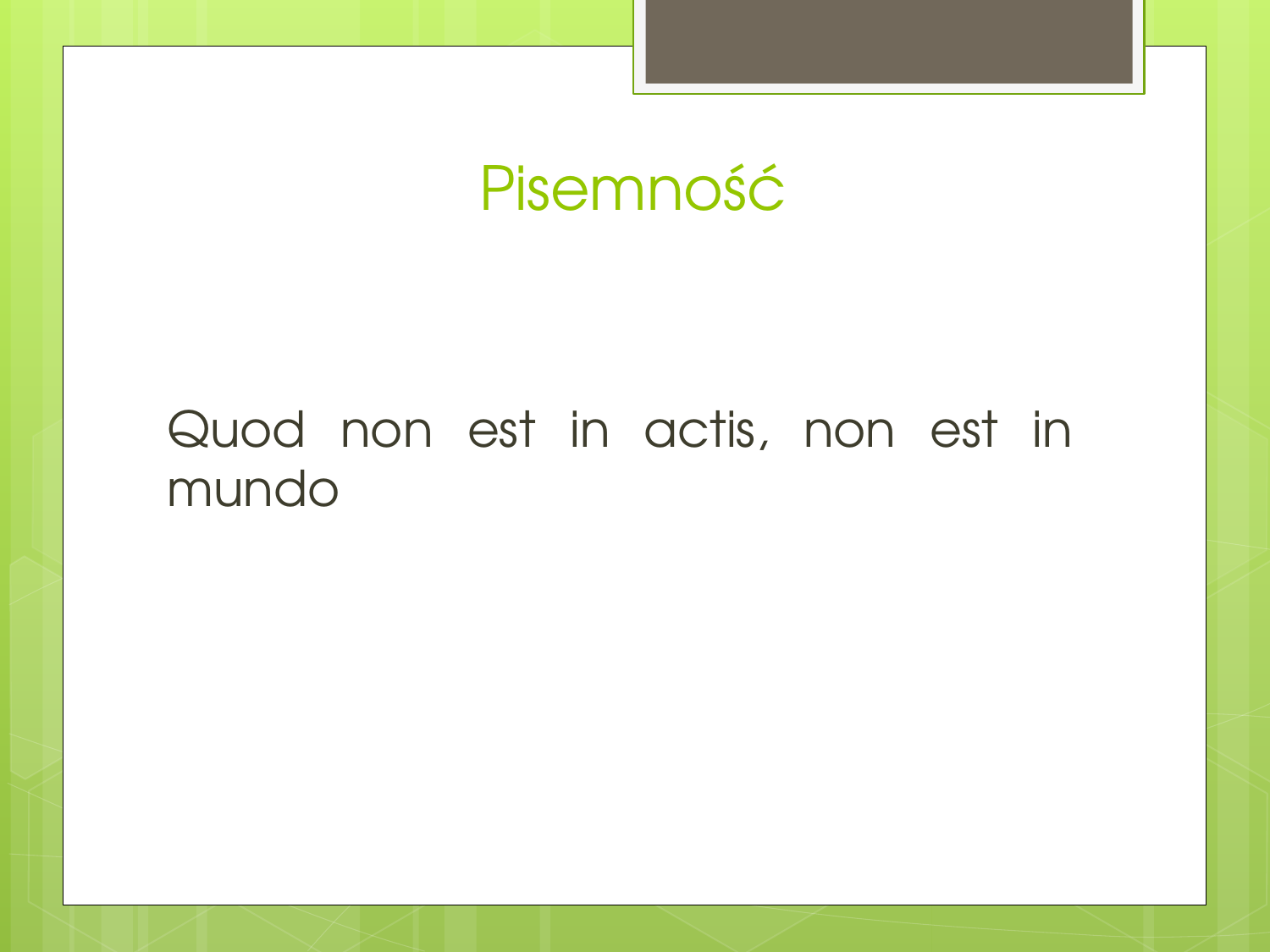

# Pisemność

Quod non est in actis, non est in mundo